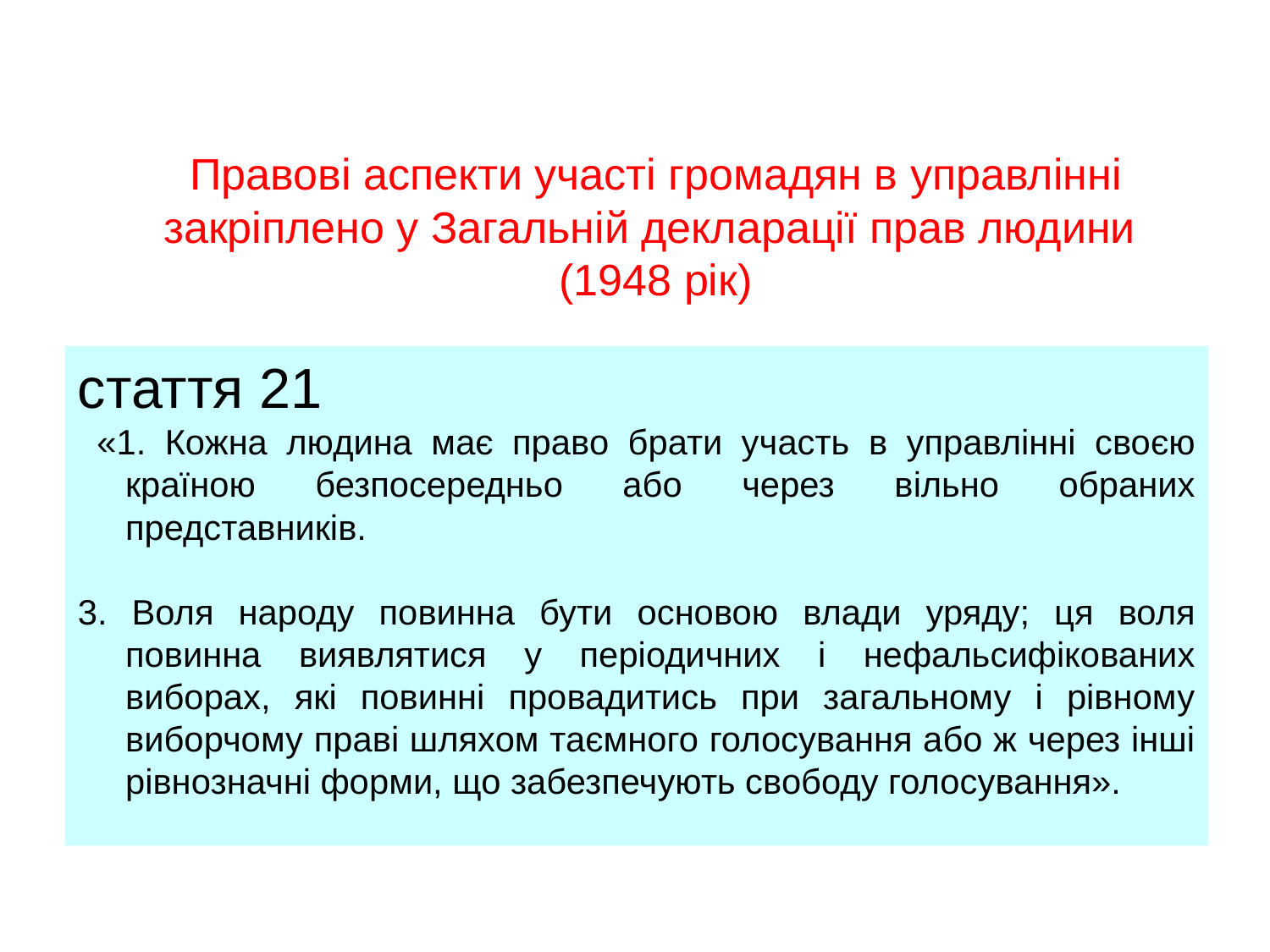

# Правові аспекти участі громадян в управлінні закріплено у Загальній декларації прав людини (1948 рік)
стаття 21
 «1. Кожна людина має право брати участь в управлінні своєю країною безпосередньо або через вільно обраних представників.

3. Воля народу повинна бути основою влади уряду; ця воля повинна виявлятися у періодичних і нефальсифікованих виборах, які повинні провадитись при загальному і рівному виборчому праві шляхом таємного голосування або ж через інші рівнозначні форми, що забезпечують свободу голосування».